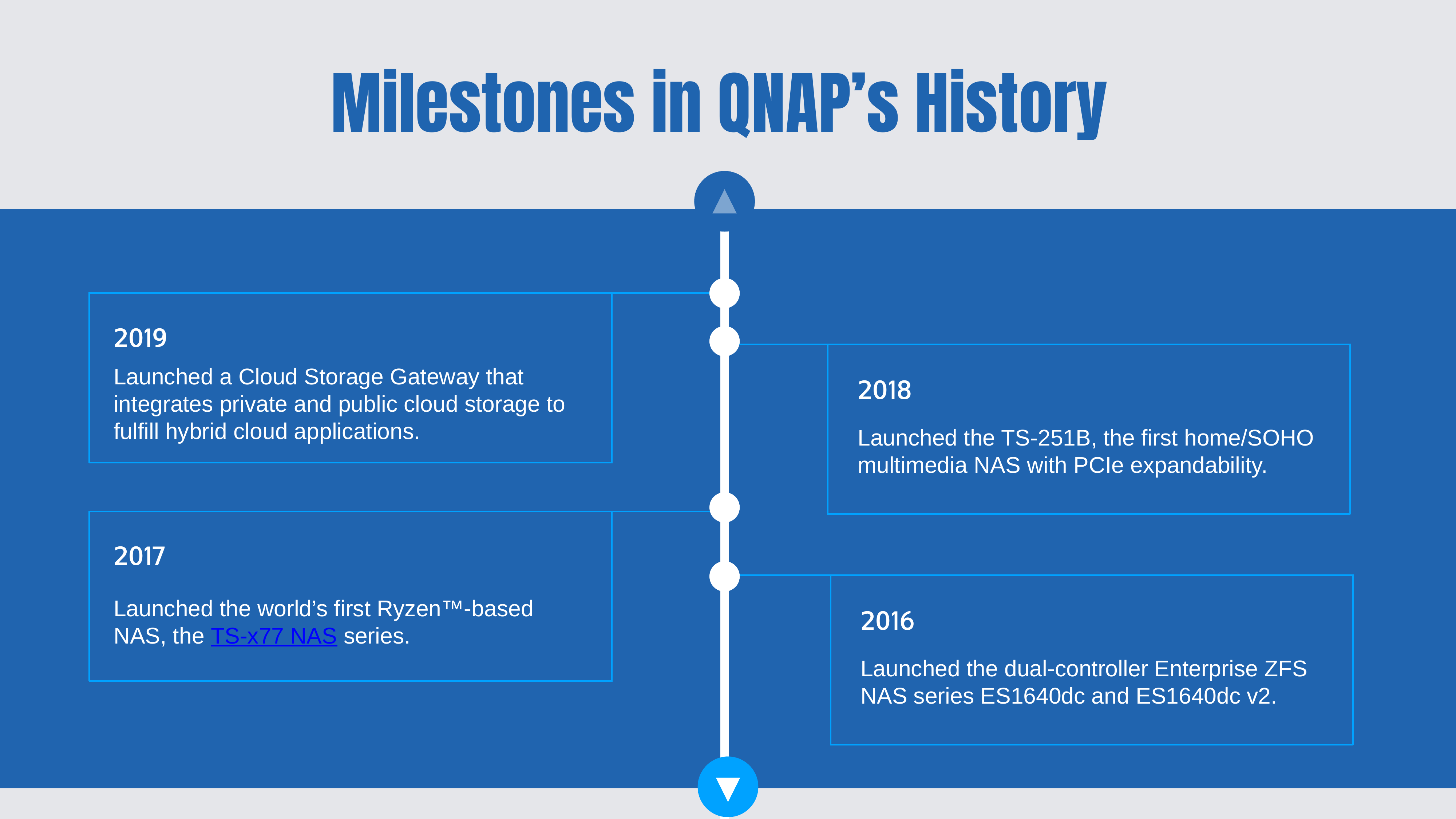

Milestones in QNAP’s History

2019

Launched a Cloud Storage Gateway that integrates private and public cloud storage to fulfill hybrid cloud applications.
2018
Launched the TS-251B, the first home/SOHO multimedia NAS with PCIe expandability.

2017

Launched the world’s first Ryzen™-based NAS, the TS-x77 NAS series.
2016
Launched the dual-controller Enterprise ZFS NAS series ES1640dc and ES1640dc v2.